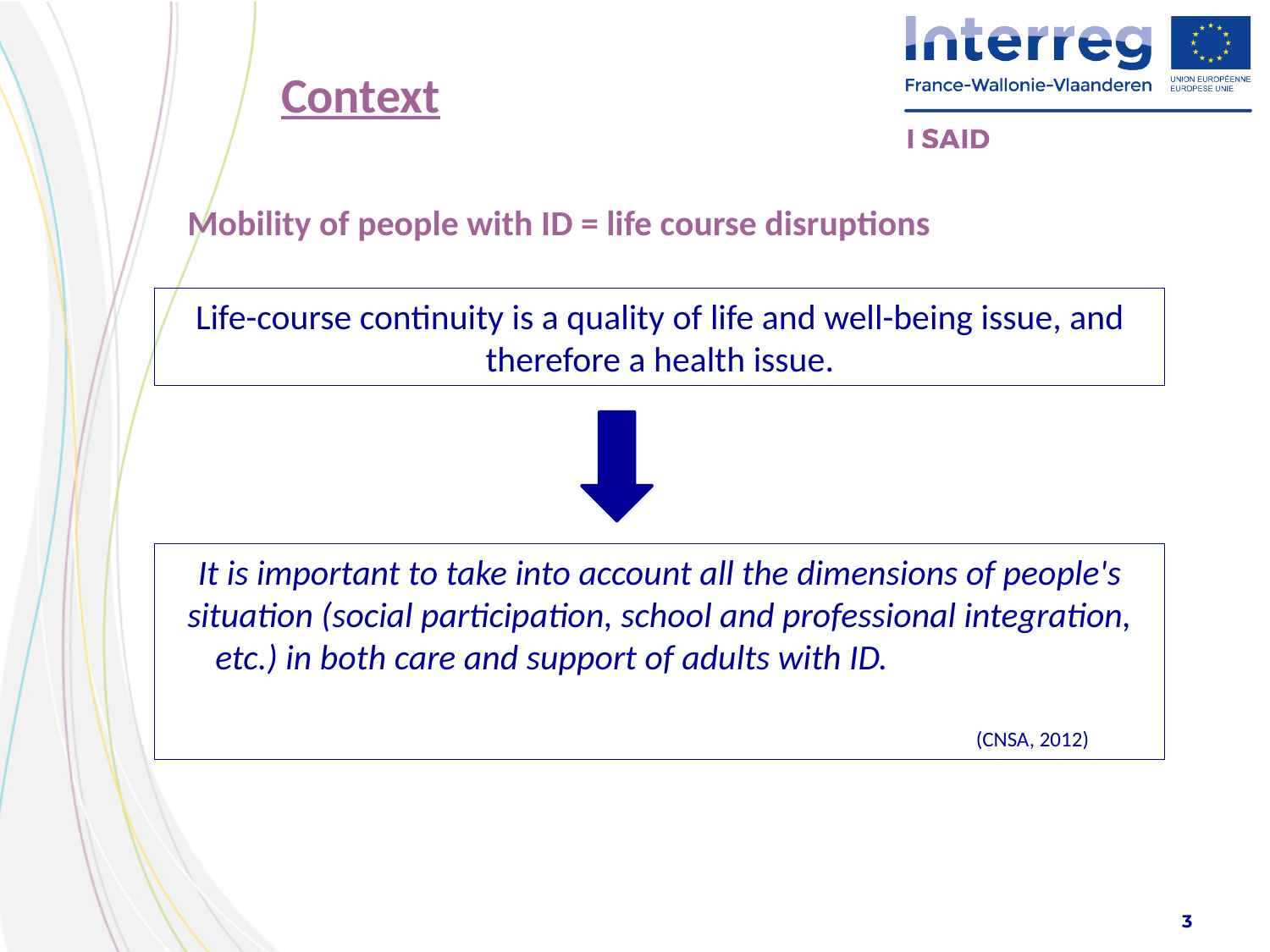

Context
Mobility of people with ID = life course disruptions
Life-course continuity is a quality of life and well-being issue, and therefore a health issue.

It is important to take into account all the dimensions of people's situation (social participation, school and professional integration, etc.) in both care and support of adults with ID.										         			                                 (CNSA, 2012)
3